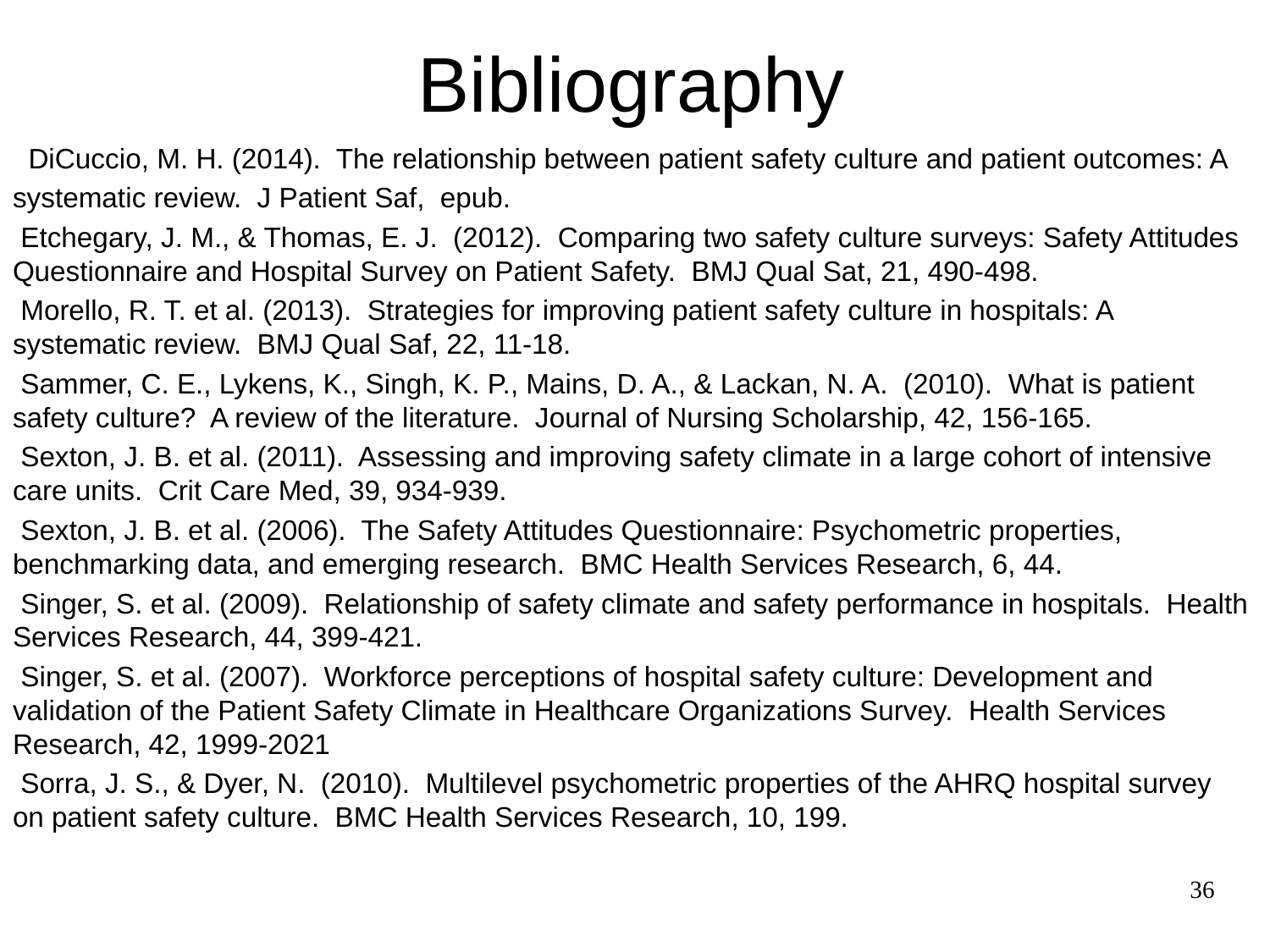

# Bibliography
 DiCuccio, M. H. (2014).  The relationship between patient safety culture and patient outcomes: A systematic review.  J Patient Saf,  epub.
 Etchegary, J. M., & Thomas, E. J.  (2012).  Comparing two safety culture surveys: Safety Attitudes Questionnaire and Hospital Survey on Patient Safety.  BMJ Qual Sat, 21, 490-498.
 Morello, R. T. et al. (2013).  Strategies for improving patient safety culture in hospitals: A systematic review.  BMJ Qual Saf, 22, 11-18.
 Sammer, C. E., Lykens, K., Singh, K. P., Mains, D. A., & Lackan, N. A.  (2010).  What is patient safety culture?  A review of the literature.  Journal of Nursing Scholarship, 42, 156-165.
 Sexton, J. B. et al. (2011).  Assessing and improving safety climate in a large cohort of intensive care units.  Crit Care Med, 39, 934-939.
 Sexton, J. B. et al. (2006).  The Safety Attitudes Questionnaire: Psychometric properties, benchmarking data, and emerging research.  BMC Health Services Research, 6, 44.
 Singer, S. et al. (2009).  Relationship of safety climate and safety performance in hospitals.  Health Services Research, 44, 399-421.
 Singer, S. et al. (2007).  Workforce perceptions of hospital safety culture: Development and validation of the Patient Safety Climate in Healthcare Organizations Survey.  Health Services Research, 42, 1999-2021
 Sorra, J. S., & Dyer, N.  (2010).  Multilevel psychometric properties of the AHRQ hospital survey on patient safety culture.  BMC Health Services Research, 10, 199.

36